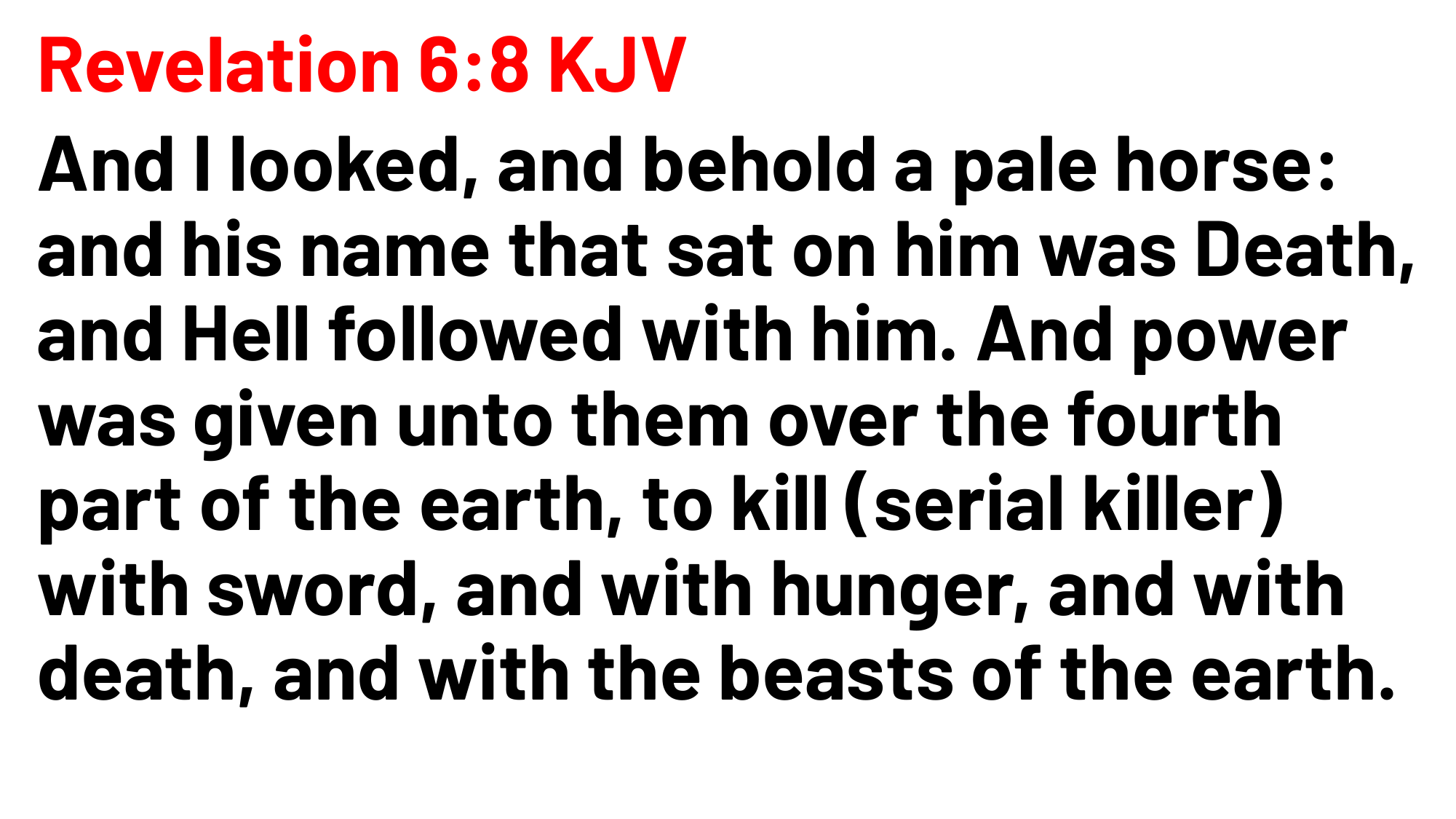

Revelation 6:8 KJV
And I looked, and behold a pale horse: and his name that sat on him was Death, and Hell followed with him. And power was given unto them over the fourth part of the earth, to kill (serial killer) with sword, and with hunger, and with death, and with the beasts of the earth.